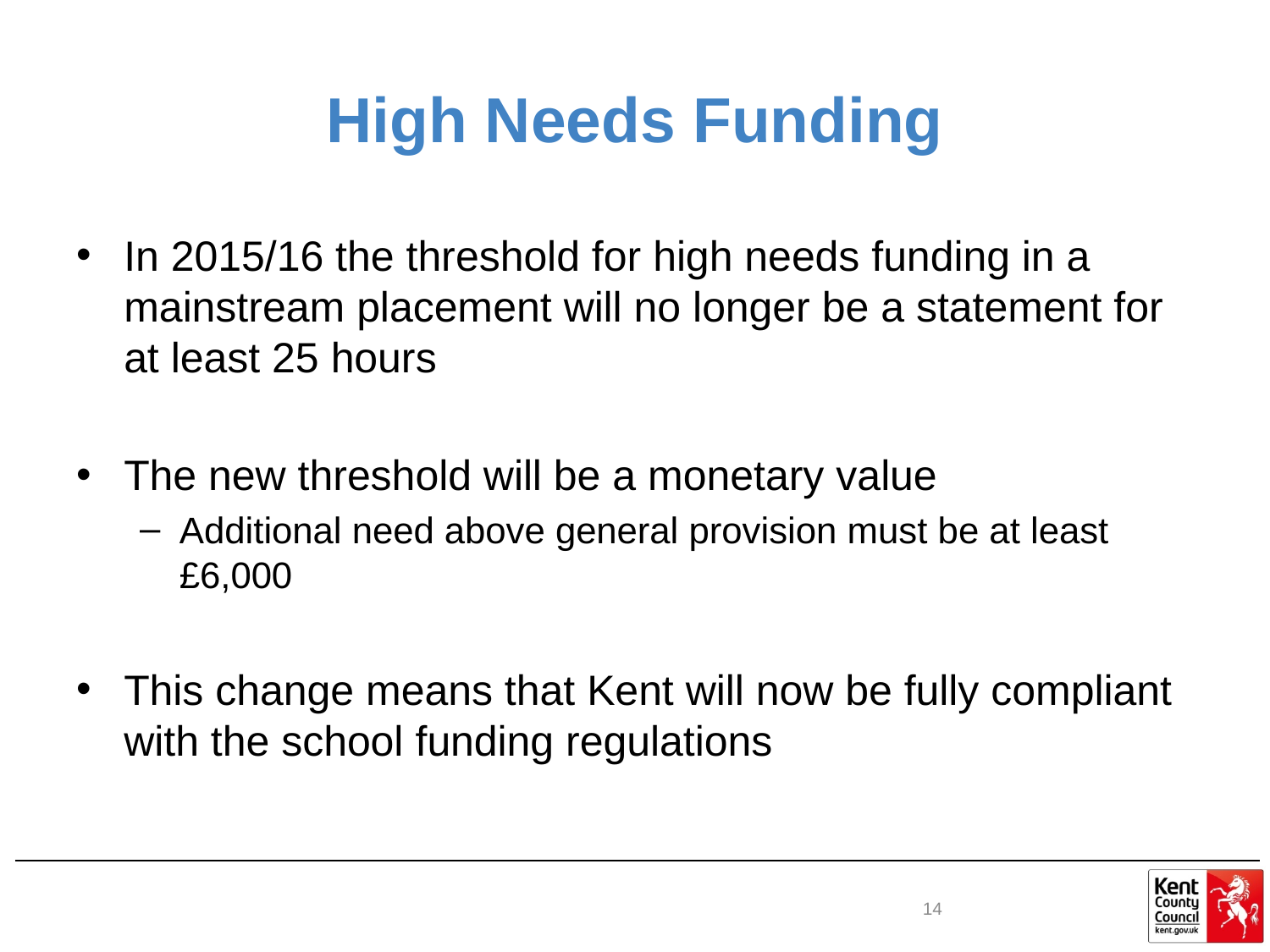

# High Needs Funding
In 2015/16 the threshold for high needs funding in a mainstream placement will no longer be a statement for at least 25 hours

The new threshold will be a monetary value
Additional need above general provision must be at least £6,000

This change means that Kent will now be fully compliant with the school funding regulations
14